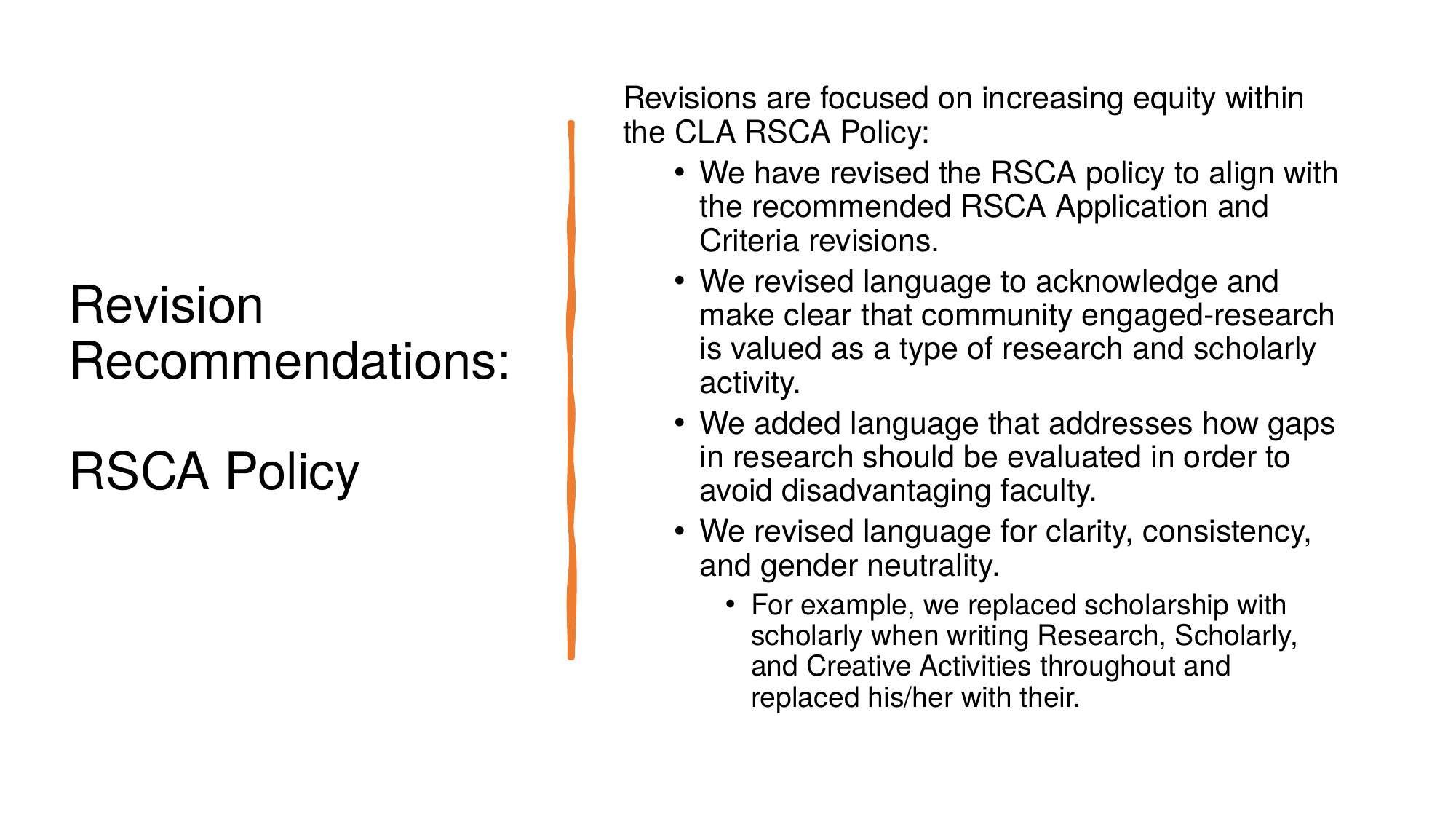

# Revision Recommendations: RSCA Policy
Revisions are focused on increasing equity within the CLA RSCA Policy:
We have revised the RSCA policy to align with the recommended RSCA Application and Criteria revisions.
We revised language to acknowledge and make clear that community engaged-research is valued as a type of research and scholarly activity.
We added language that addresses how gaps in research should be evaluated in order to avoid disadvantaging faculty.
We revised language for clarity, consistency, and gender neutrality.
For example, we replaced scholarship with scholarly when writing Research, Scholarly, and Creative Activities throughout and replaced his/her with their.